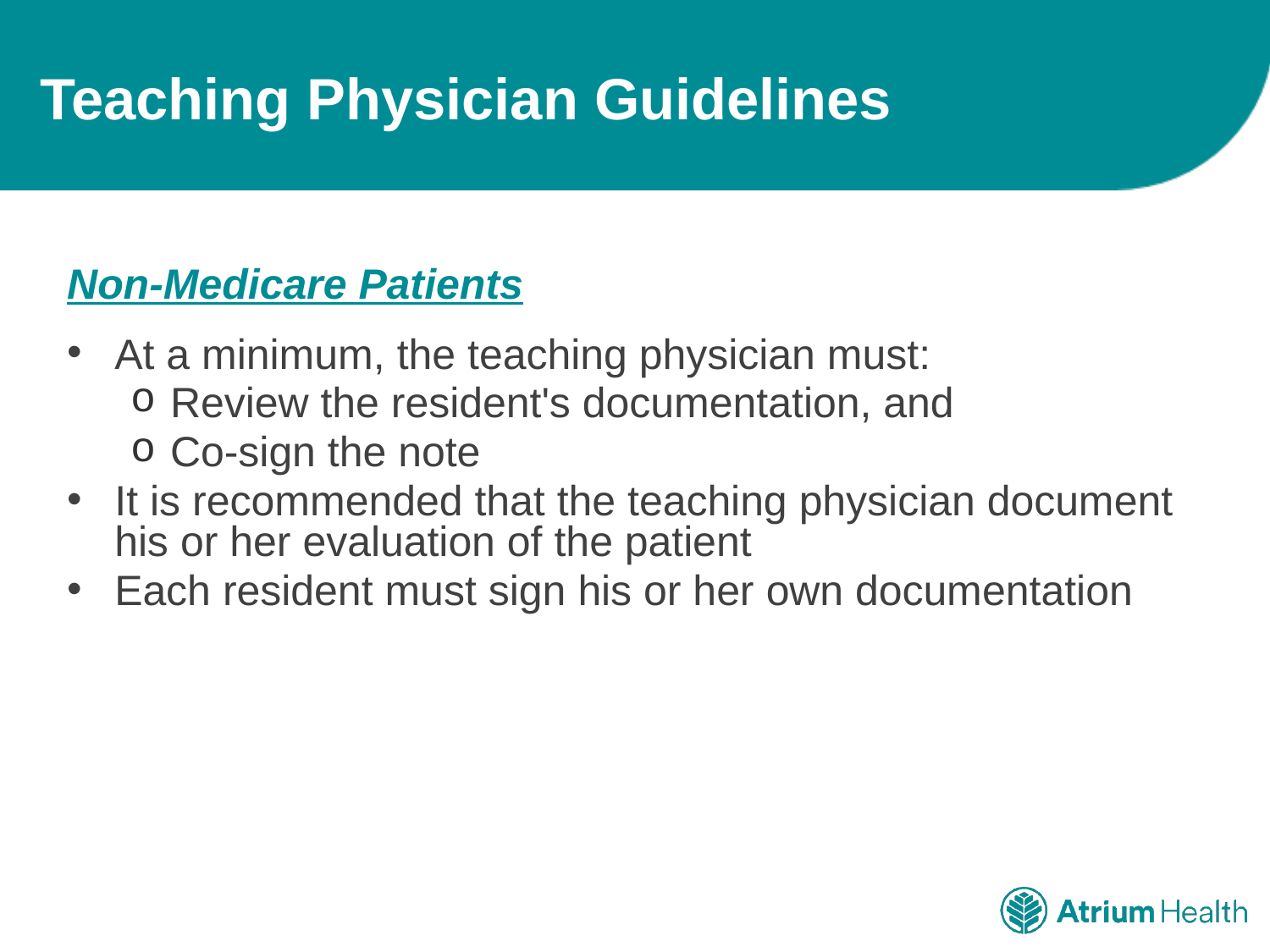

# Teaching Physician Guidelines
Non-Medicare Patients

At a minimum, the teaching physician must:
Review the resident's documentation, and
Co-sign the note
It is recommended that the teaching physician document his or her evaluation of the patient
Each resident must sign his or her own documentation